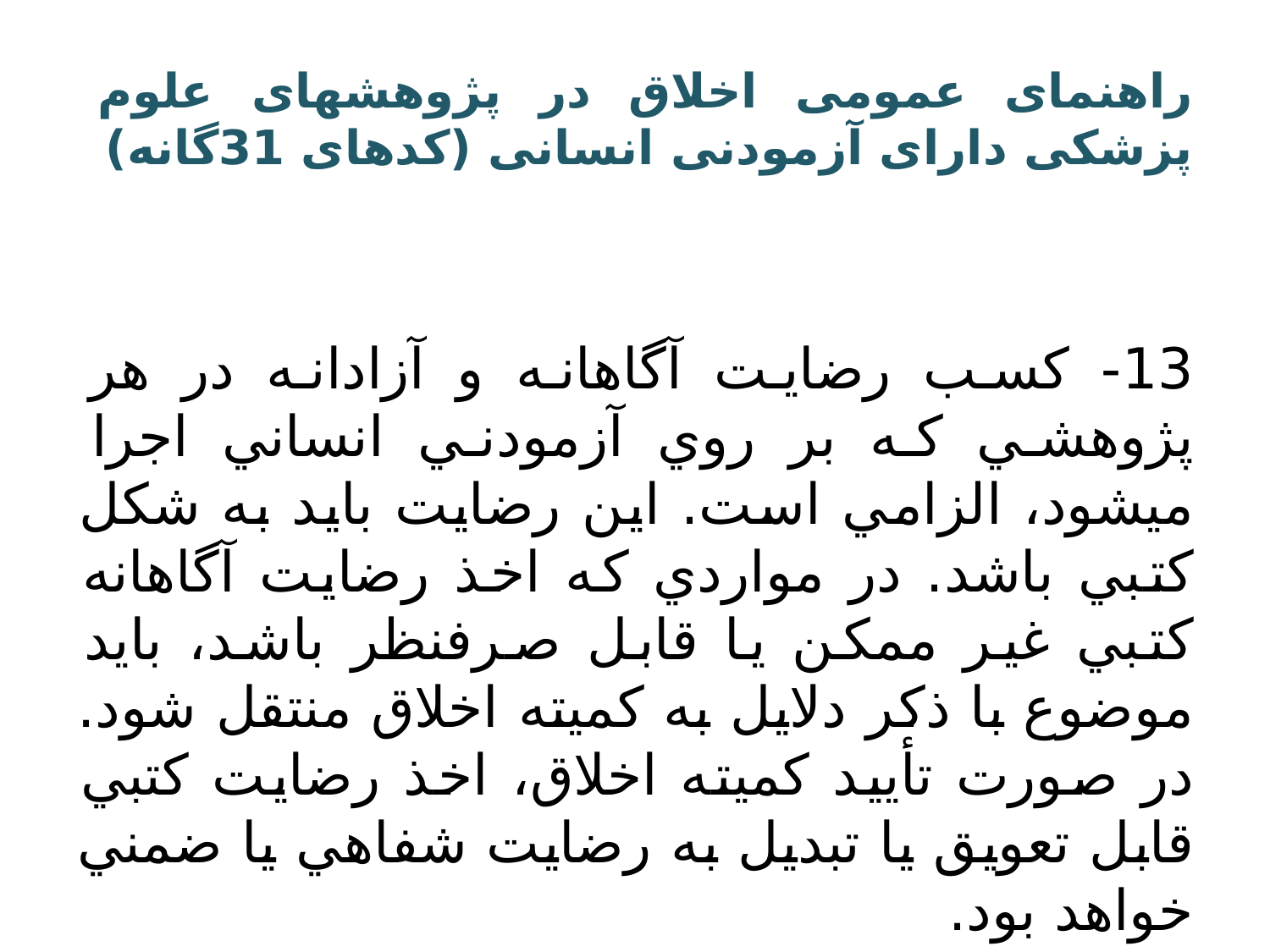

# راهنمای عمومی اخلاق در پژوهشهای علوم پزشکی دارای آزمودنی انسانی (کدهای 31گانه)
13- كسب رضايت آگاهانه و آزادانه در هر پژوهشي که بر روي آزمودني انساني اجرا ميشود، الزامي است. اين رضايت بايد به شكل كتبي باشد. در مواردي که اخذ رضايت آگاهانه کتبي غير ممکن يا قابل صرفنظر باشد، بايد موضوع با ذکر دلايل به کميته اخلاق منتقل شود. در صورت تأييد کميته اخلاق، اخذ رضايت کتبي قابل تعويق يا تبديل به رضايت شفاهي يا ضمني خواهد بود.